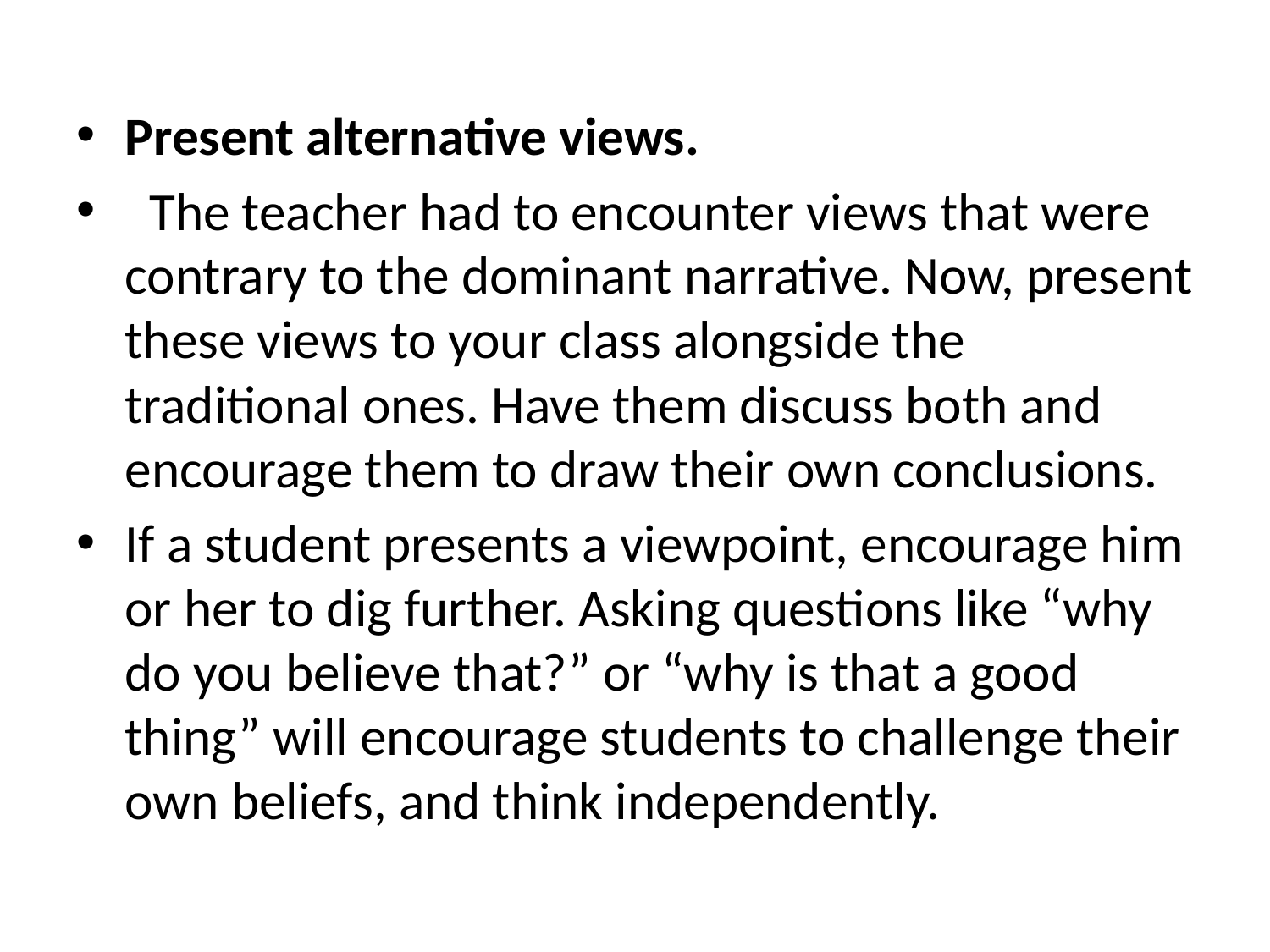

Present alternative views.
  The teacher had to encounter views that were contrary to the dominant narrative. Now, present these views to your class alongside the traditional ones. Have them discuss both and encourage them to draw their own conclusions.
If a student presents a viewpoint, encourage him or her to dig further. Asking questions like “why do you believe that?” or “why is that a good thing” will encourage students to challenge their own beliefs, and think independently.